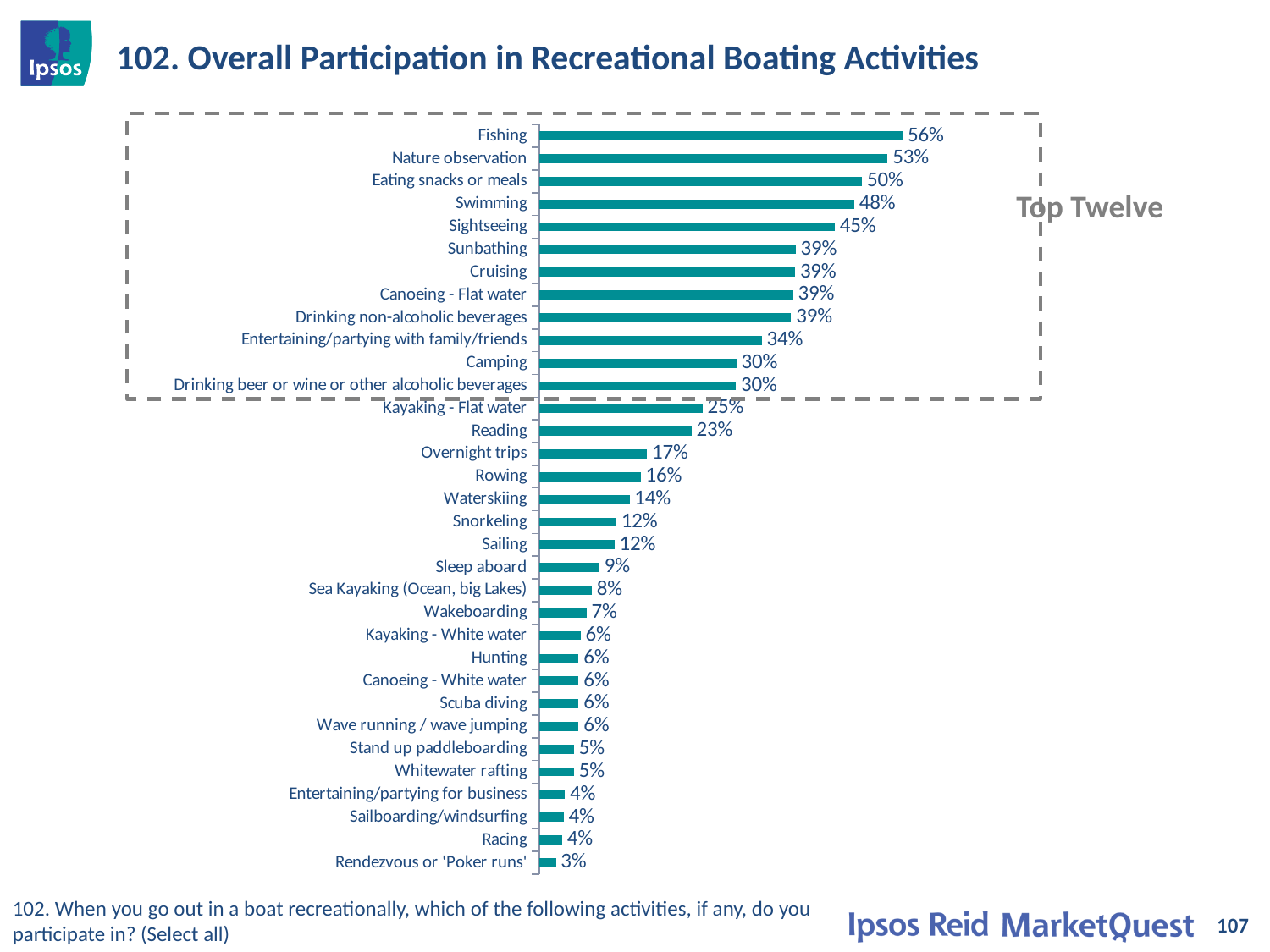

# 102. Overall Participation in Recreational Boating Activities

### Chart

| Category | Score |
|---|---|
| Fishing | 0.557 |
| Nature observation | 0.534 |
| Eating snacks or meals | 0.495 |
| Swimming | 0.483 |
| Sightseeing | 0.453 |
| Sunbathing | 0.393 |
| Cruising | 0.392 |
| Canoeing - Flat water | 0.389 |
| Drinking non-alcoholic beverages | 0.386 |
| Entertaining/partying with family/friends | 0.341 |
| Camping | 0.302 |
| Drinking beer or wine or other alcoholic beverages | 0.301 |
| Kayaking - Flat water | 0.25 |
| Reading | 0.233 |
| Overnight trips | 0.165 |
| Rowing | 0.155 |
| Waterskiing | 0.138 |
| Snorkeling | 0.118 |
| Sailing | 0.115 |
| Sleep aboard | 0.092 |
| Sea Kayaking (Ocean, big Lakes) | 0.08 |
| Wakeboarding | 0.072 |
| Kayaking - White water | 0.063 |
| Hunting | 0.06 |
| Canoeing - White water | 0.06 |
| Scuba diving | 0.06 |
| Wave running / wave jumping | 0.06 |
| Stand up paddleboarding | 0.053 |
| Whitewater rafting | 0.053 |
| Entertaining/partying for business | 0.039 |
| Sailboarding/windsurfing | 0.037 |
| Racing | 0.035 |
| Rendezvous or 'Poker runs' | 0.025 |
Top Twelve
102. When you go out in a boat recreationally, which of the following activities, if any, do you participate in? (Select all)
107